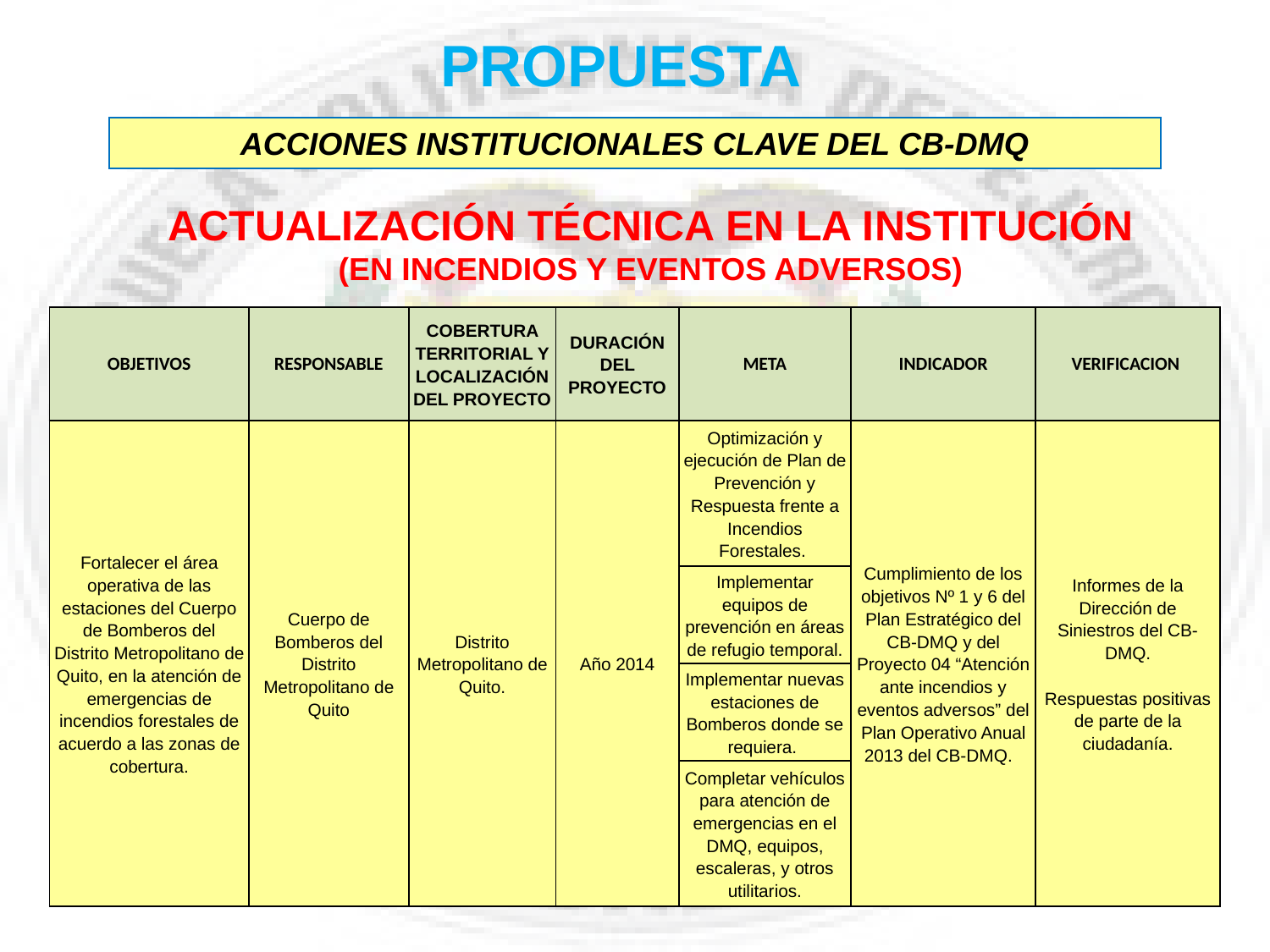

PROPUESTA
ACCIONES INSTITUCIONALES CLAVE DEL CB-DMQ
ACTUALIZACIÓN TÉCNICA EN LA INSTITUCIÓN
(En incendios y eventos adversos)
| OBJETIVOS | RESPONSABLE | COBERTURA TERRITORIAL Y LOCALIZACIÓN DEL PROYECTO | DURACIÓN DEL PROYECTO | META | INDICADOR | VERIFICACION |
| --- | --- | --- | --- | --- | --- | --- |
| Fortalecer el área operativa de las estaciones del Cuerpo de Bomberos del Distrito Metropolitano de Quito, en la atención de emergencias de incendios forestales de acuerdo a las zonas de cobertura. | Cuerpo de Bomberos del Distrito Metropolitano de Quito | Distrito Metropolitano de Quito. | Año 2014 | Optimización y ejecución de Plan de Prevención y Respuesta frente a Incendios Forestales. | Cumplimiento de los objetivos Nº 1 y 6 del Plan Estratégico del CB-DMQ y del Proyecto 04 “Atención ante incendios y eventos adversos” del Plan Operativo Anual 2013 del CB-DMQ. | Informes de la Dirección de Siniestros del CB-DMQ. Respuestas positivas de parte de la ciudadanía. |
|  |  |  |  | Implementar equipos de prevención en áreas de refugio temporal. |  |  |
|  |  |  |  | Implementar nuevas estaciones de Bomberos donde se requiera. |  |  |
|  |  |  |  | Completar vehículos para atención de emergencias en el DMQ, equipos, escaleras, y otros utilitarios. |  |  |